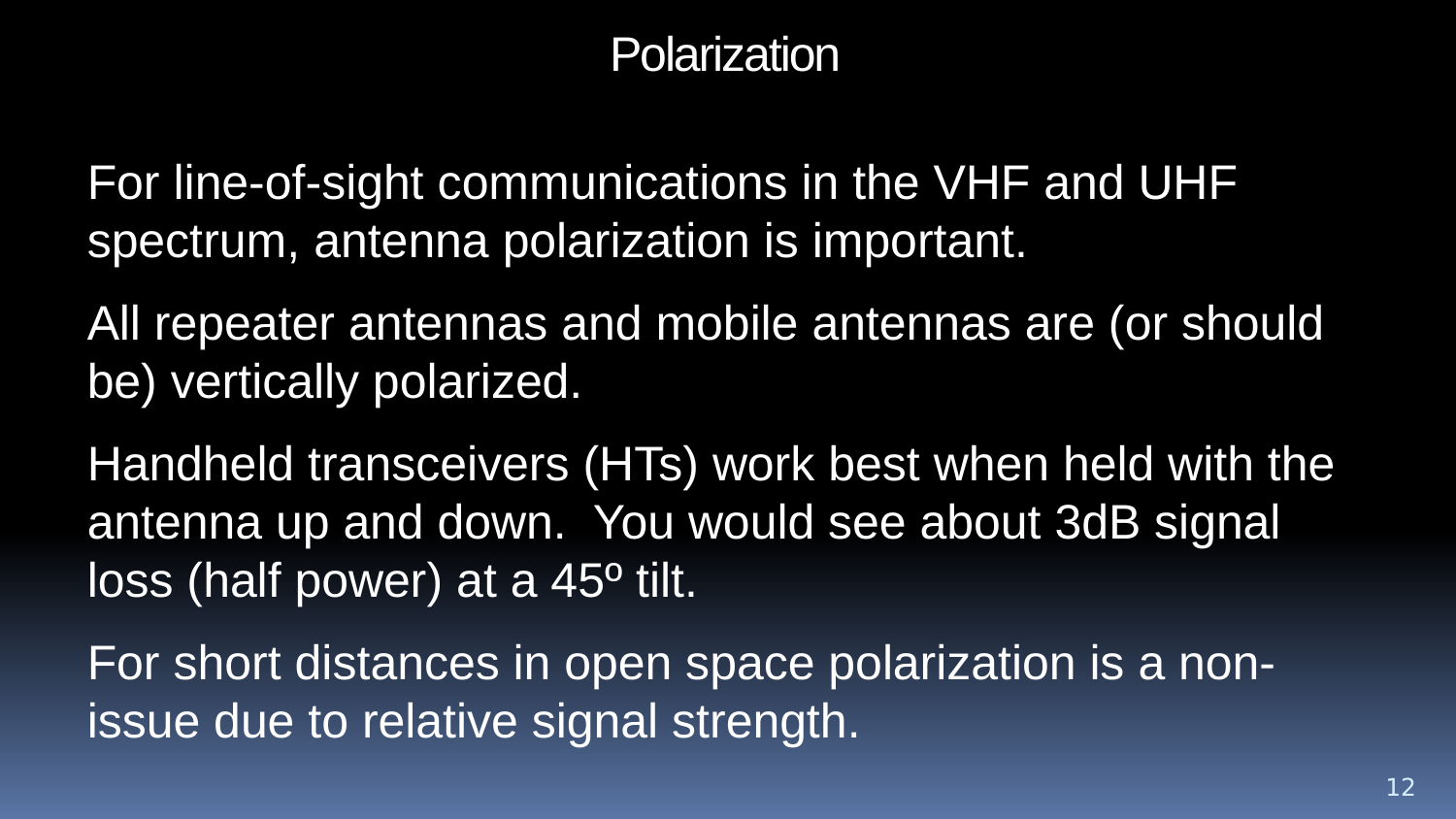

Polarization
For line-of-sight communications in the VHF and UHF spectrum, antenna polarization is important.
All repeater antennas and mobile antennas are (or should be) vertically polarized.
Handheld transceivers (HTs) work best when held with the antenna up and down.  You would see about 3dB signal loss (half power) at a 45º tilt.
For short distances in open space polarization is a non-issue due to relative signal strength.
12